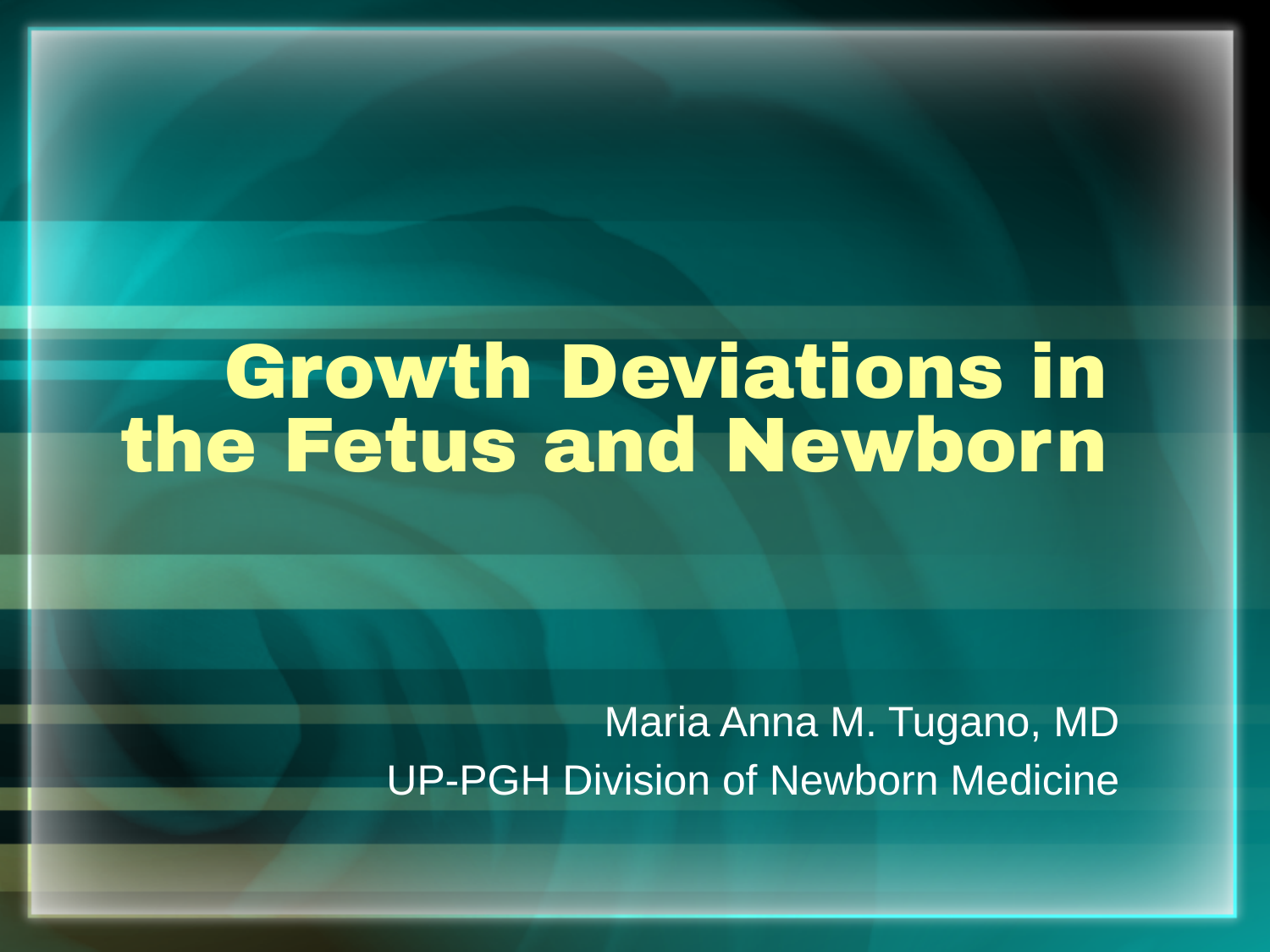

# Growth Deviations in the Fetus and Newborn
Maria Anna M. Tugano, MD
UP-PGH Division of Newborn Medicine